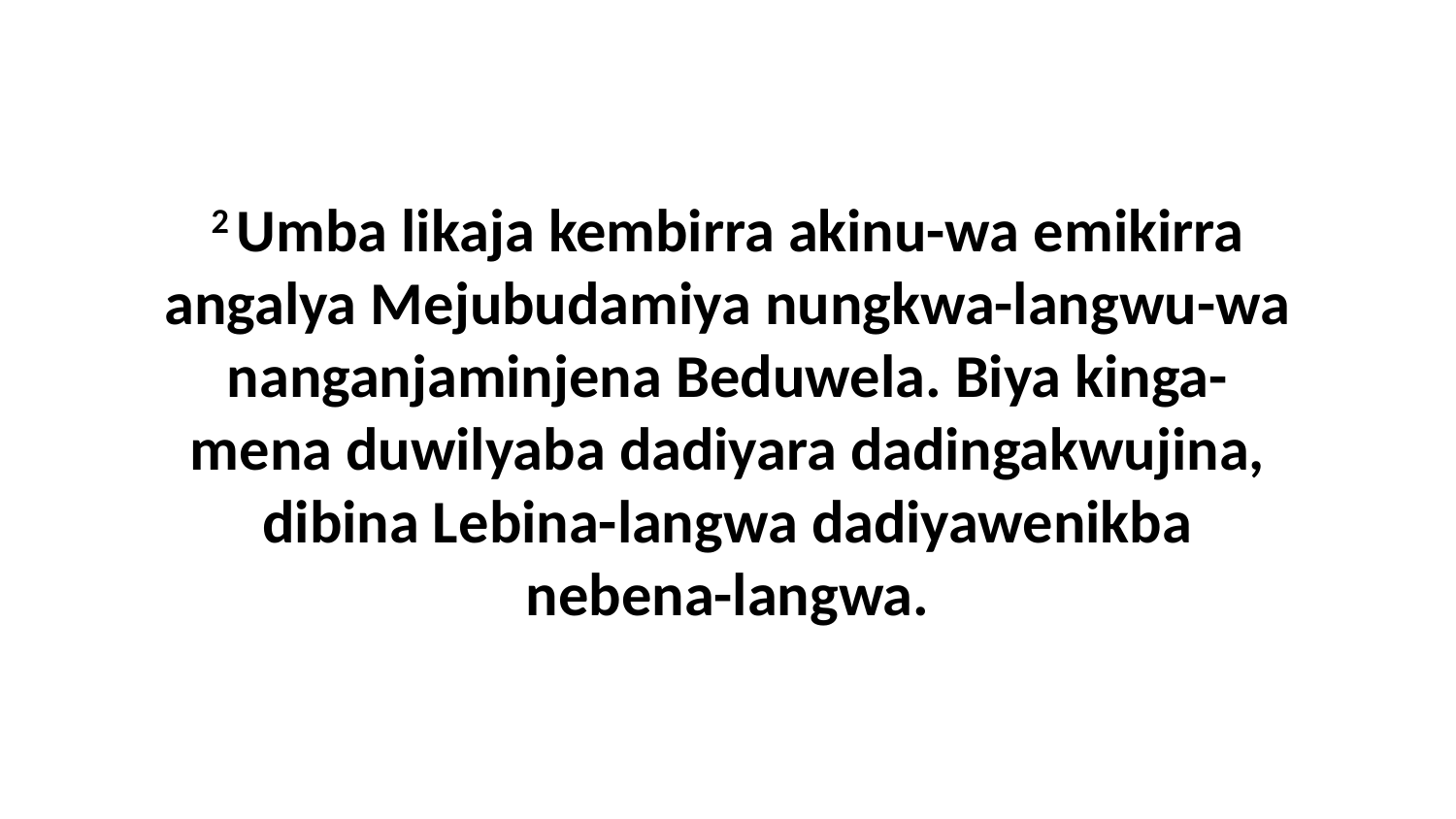

2 Umba likaja kembirra akinu-wa emikirra angalya Mejubudamiya nungkwa-langwu-wa nanganjaminjena Beduwela. Biya kinga-mena duwilyaba dadiyara dadingakwujina, dibina Lebina-langwa dadiyawenikba nebena-langwa.